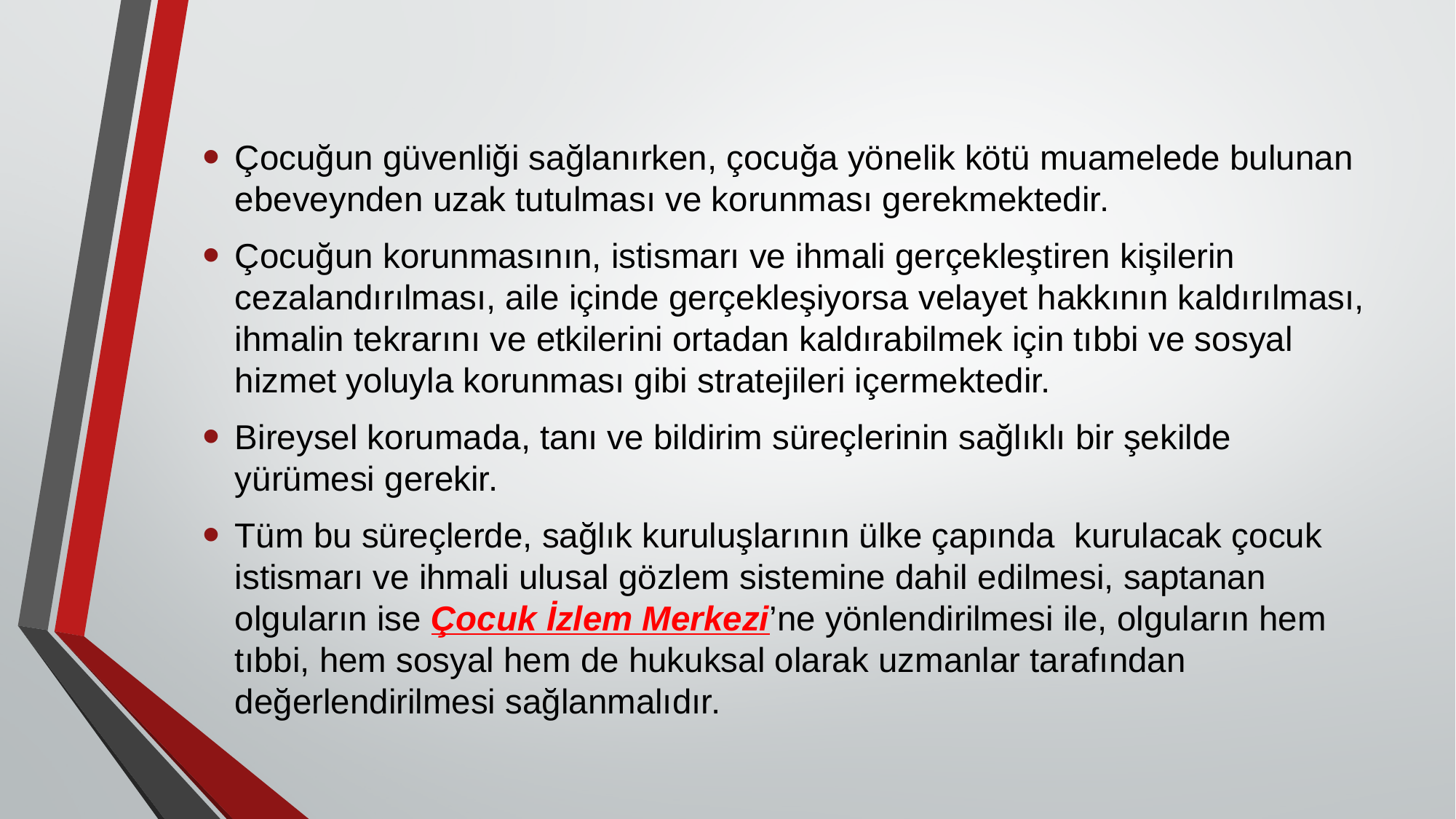

Çocuğun güvenliği sağlanırken, çocuğa yönelik kötü muamelede bulunan ebeveynden uzak tutulması ve korunması gerekmektedir.
Çocuğun korunmasının, istismarı ve ihmali gerçekleştiren kişilerin cezalandırılması, aile içinde gerçekleşiyorsa velayet hakkının kaldırılması, ihmalin tekrarını ve etkilerini ortadan kaldırabilmek için tıbbi ve sosyal hizmet yoluyla korunması gibi stratejileri içermektedir.
Bireysel korumada, tanı ve bildirim süreçlerinin sağlıklı bir şekilde yürümesi gerekir.
Tüm bu süreçlerde, sağlık kuruluşlarının ülke çapında  kurulacak çocuk istismarı ve ihmali ulusal gözlem sistemine dahil edilmesi, saptanan olguların ise Çocuk İzlem Merkezi’ne yönlendirilmesi ile, olguların hem tıbbi, hem sosyal hem de hukuksal olarak uzmanlar tarafından değerlendirilmesi sağlanmalıdır.